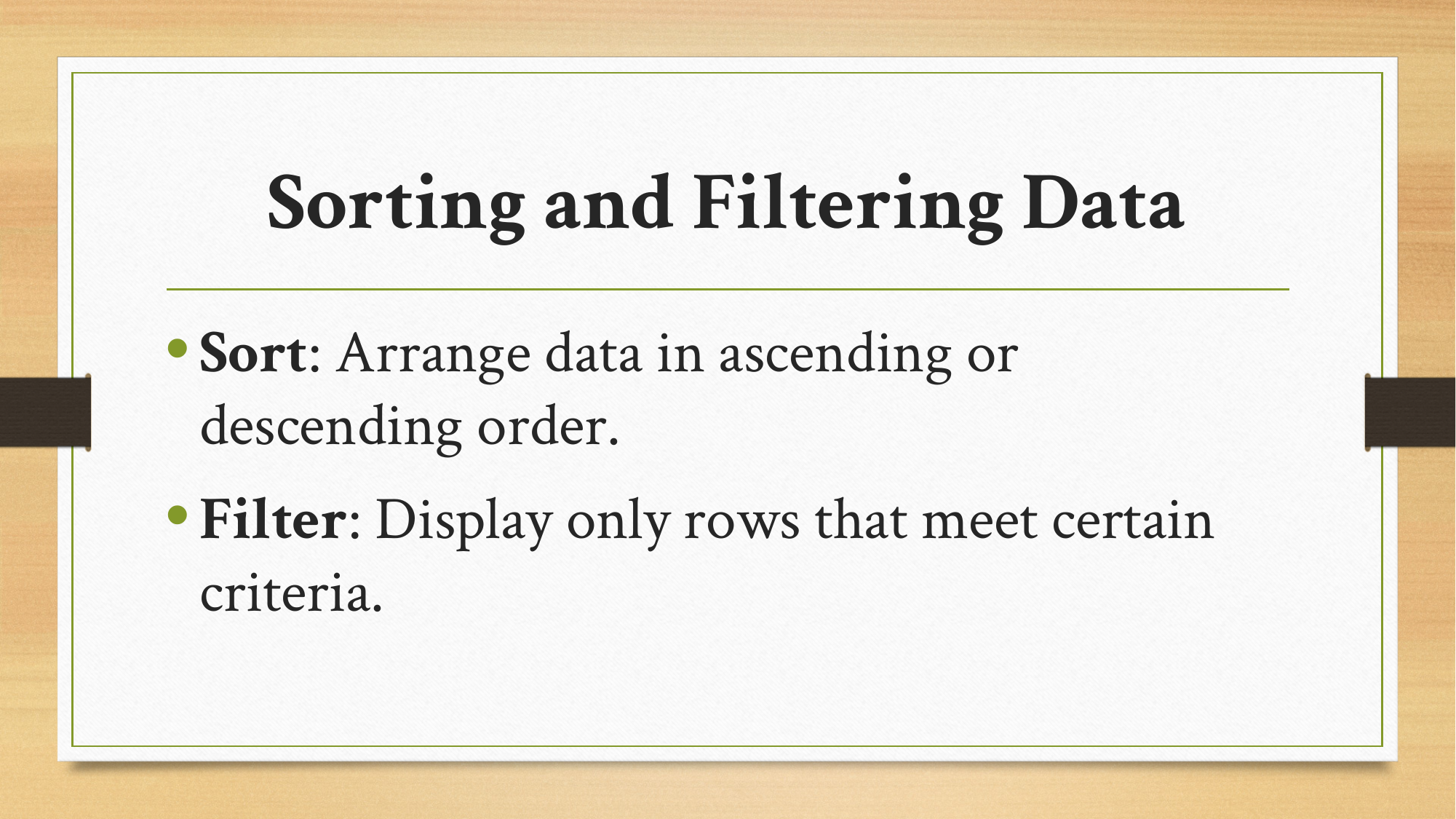

# Sorting and Filtering Data
Sort: Arrange data in ascending or descending order.
Filter: Display only rows that meet certain criteria.